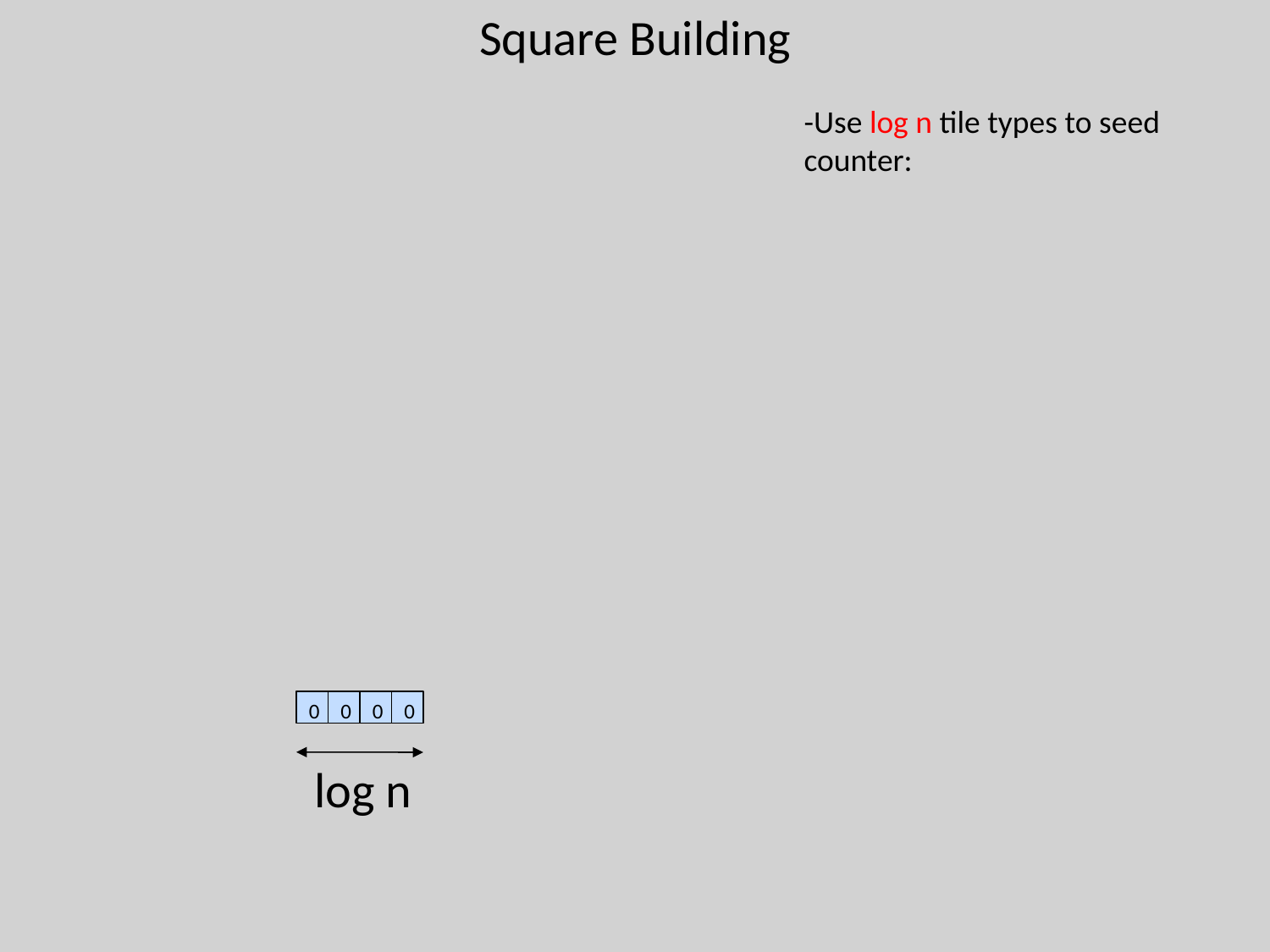

Square Building
-Use log n tile types to seed
counter:

0

0

0

0
log n